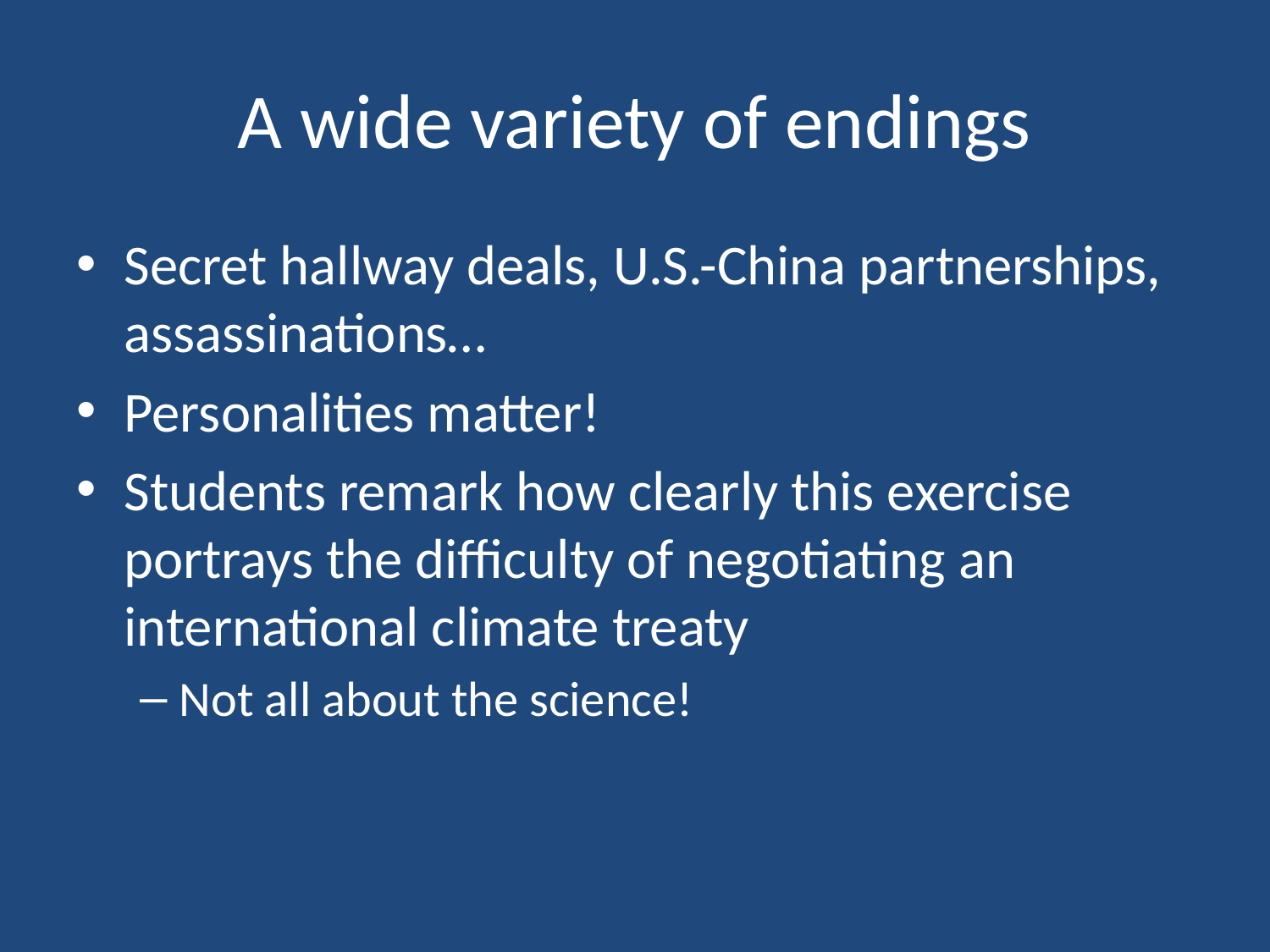

# A wide variety of endings
Secret hallway deals, U.S.-China partnerships, assassinations…
Personalities matter!
Students remark how clearly this exercise portrays the difficulty of negotiating an international climate treaty
Not all about the science!